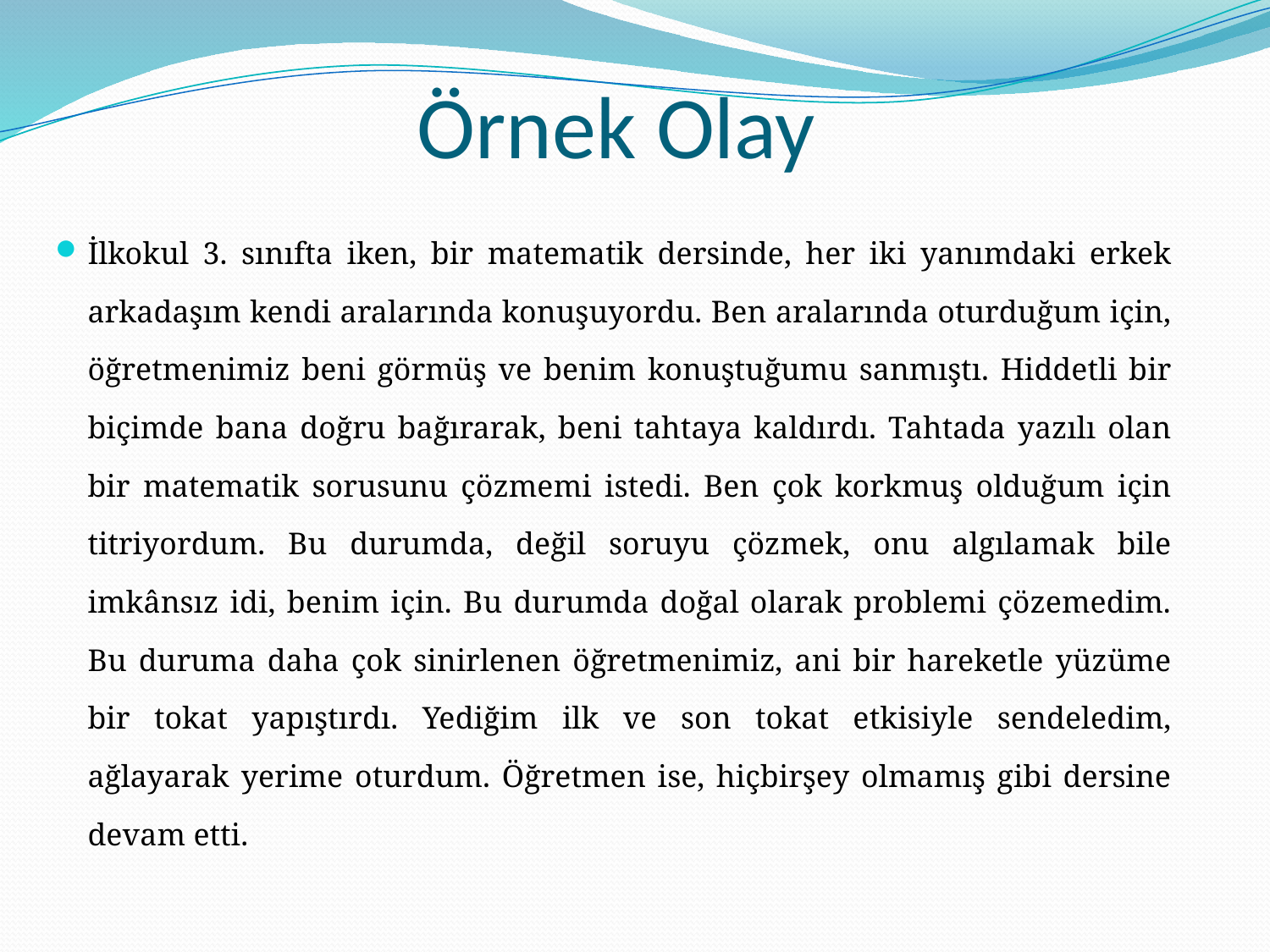

# Örnek Olay
İlkokul 3. sınıfta iken, bir matematik dersinde, her iki yanımdaki erkek arkadaşım kendi aralarında konuşuyordu. Ben aralarında oturduğum için, öğretmenimiz beni görmüş ve benim konuştuğumu sanmıştı. Hiddetli bir biçimde bana doğru bağırarak, beni tahtaya kaldırdı. Tahtada yazılı olan bir matematik sorusunu çözmemi istedi. Ben çok korkmuş olduğum için titriyordum. Bu durumda, değil soruyu çözmek, onu algılamak bile imkânsız idi, benim için. Bu durumda doğal olarak problemi çözemedim. Bu duruma daha çok sinirlenen öğretmenimiz, ani bir hareketle yüzüme bir tokat yapıştırdı. Yediğim ilk ve son tokat etkisiyle sendeledim, ağlayarak yerime oturdum. Öğretmen ise, hiçbirşey olmamış gibi dersine devam etti.